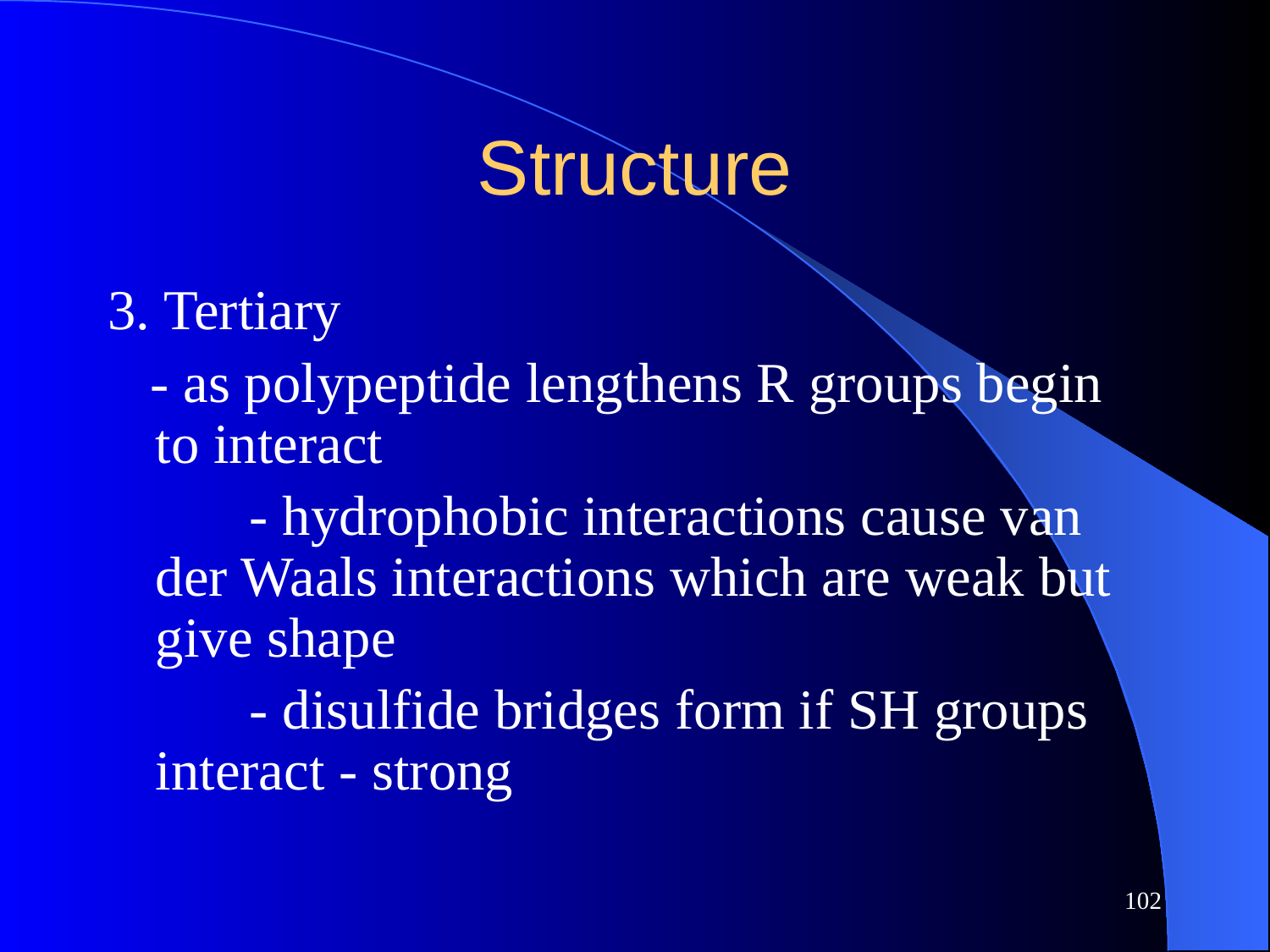

# Structure
3. Tertiary
   - as polypeptide lengthens R groups begin to interact
          - hydrophobic interactions cause van der Waals interactions which are weak but give shape
          - disulfide bridges form if SH groups interact - strong
102